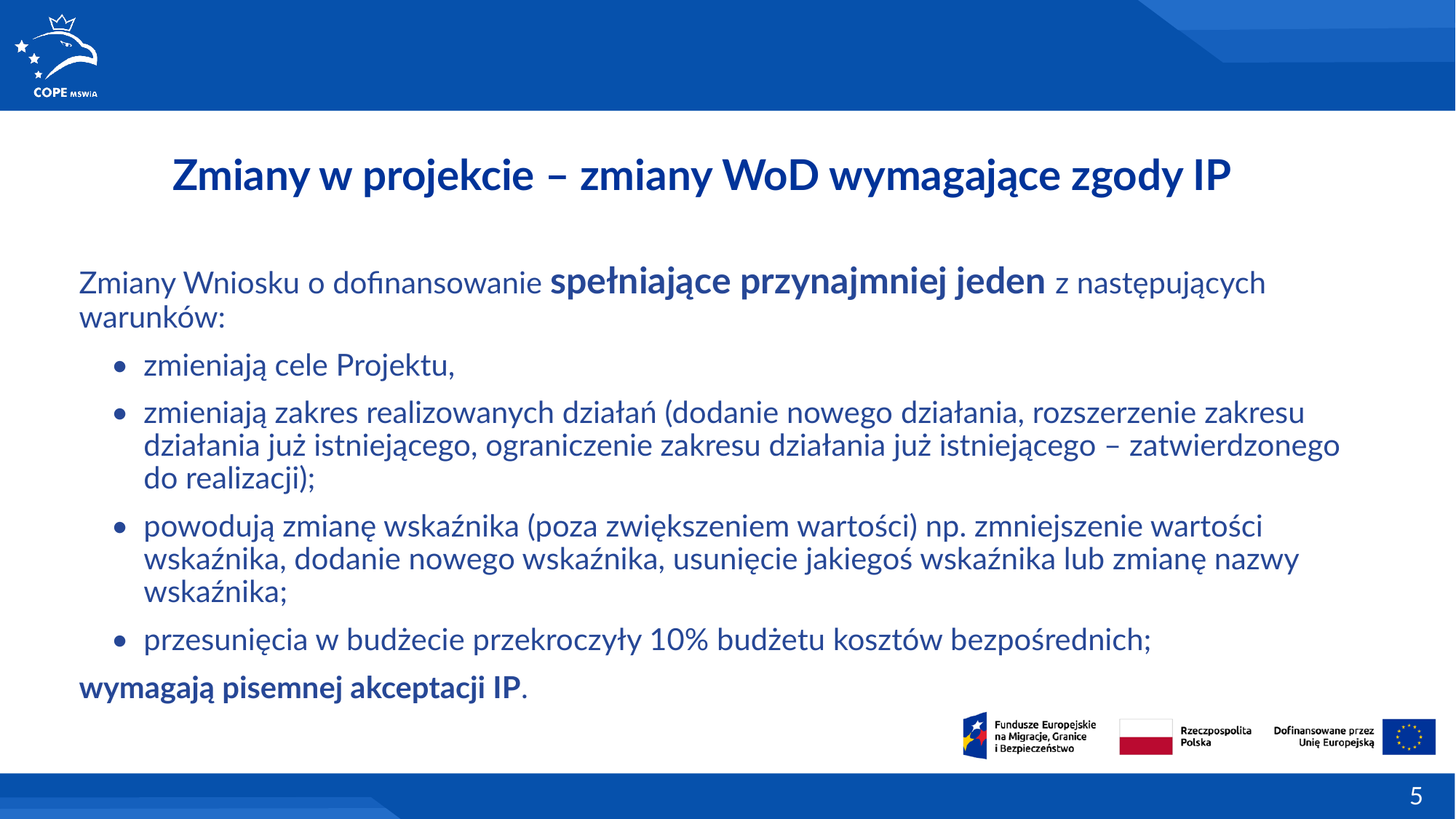

Zmiany w projekcie – zmiany WoD wymagające zgody IP

Zmiany Wniosku o dofinansowanie spełniające przynajmniej jeden z następujących warunków:
•	zmieniają cele Projektu,
•	zmieniają zakres realizowanych działań (dodanie nowego działania, rozszerzenie zakresu działania już istniejącego, ograniczenie zakresu działania już istniejącego – zatwierdzonego do realizacji);
•	powodują zmianę wskaźnika (poza zwiększeniem wartości) np. zmniejszenie wartości wskaźnika, dodanie nowego wskaźnika, usunięcie jakiegoś wskaźnika lub zmianę nazwy wskaźnika;
•	przesunięcia w budżecie przekroczyły 10% budżetu kosztów bezpośrednich;
wymagają pisemnej akceptacji IP.
5